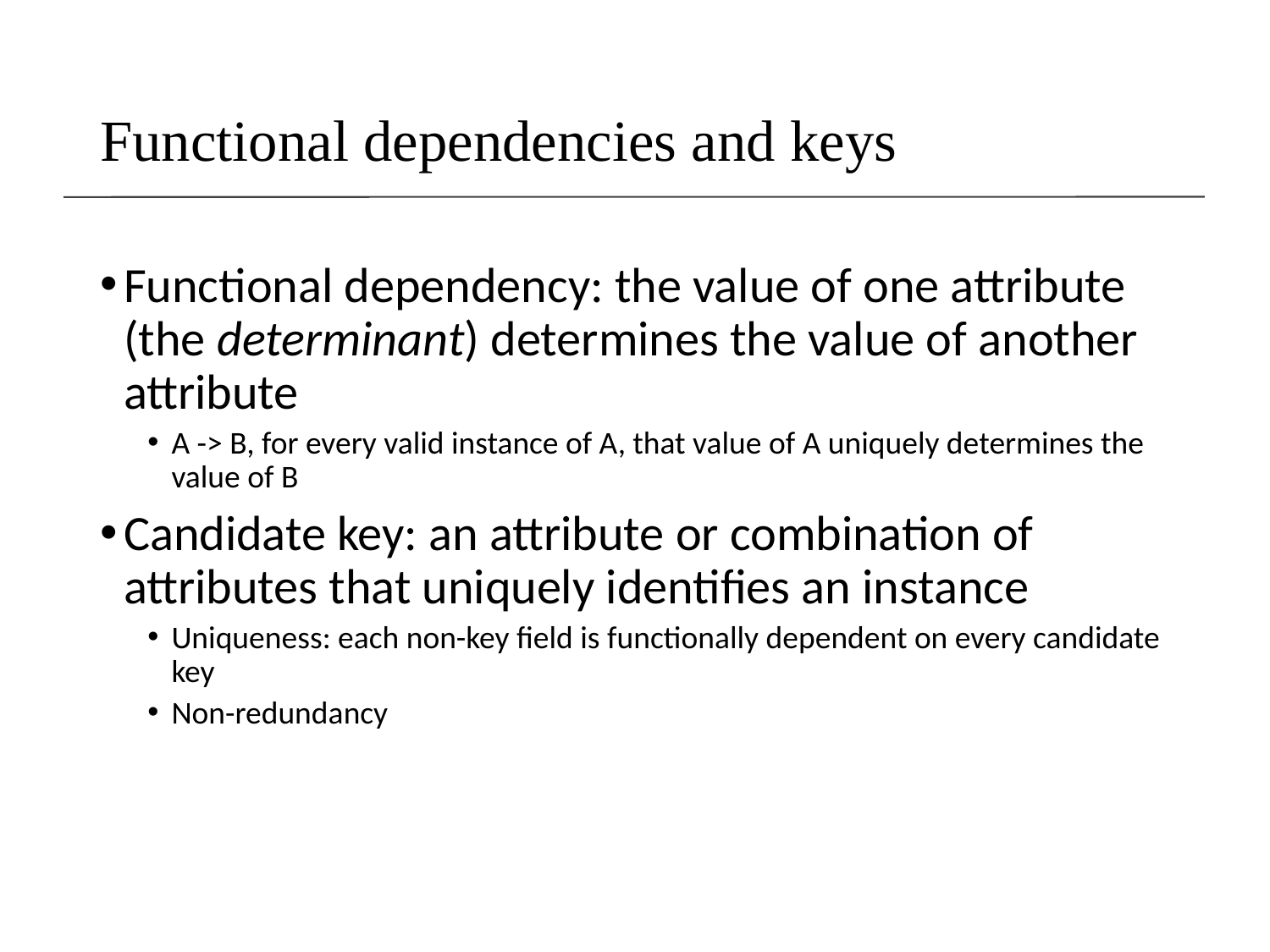

# Functional dependencies and keys
Functional dependency: the value of one attribute (the determinant) determines the value of another attribute
A -> B, for every valid instance of A, that value of A uniquely determines the value of B
Candidate key: an attribute or combination of attributes that uniquely identifies an instance
Uniqueness: each non-key field is functionally dependent on every candidate key
Non-redundancy